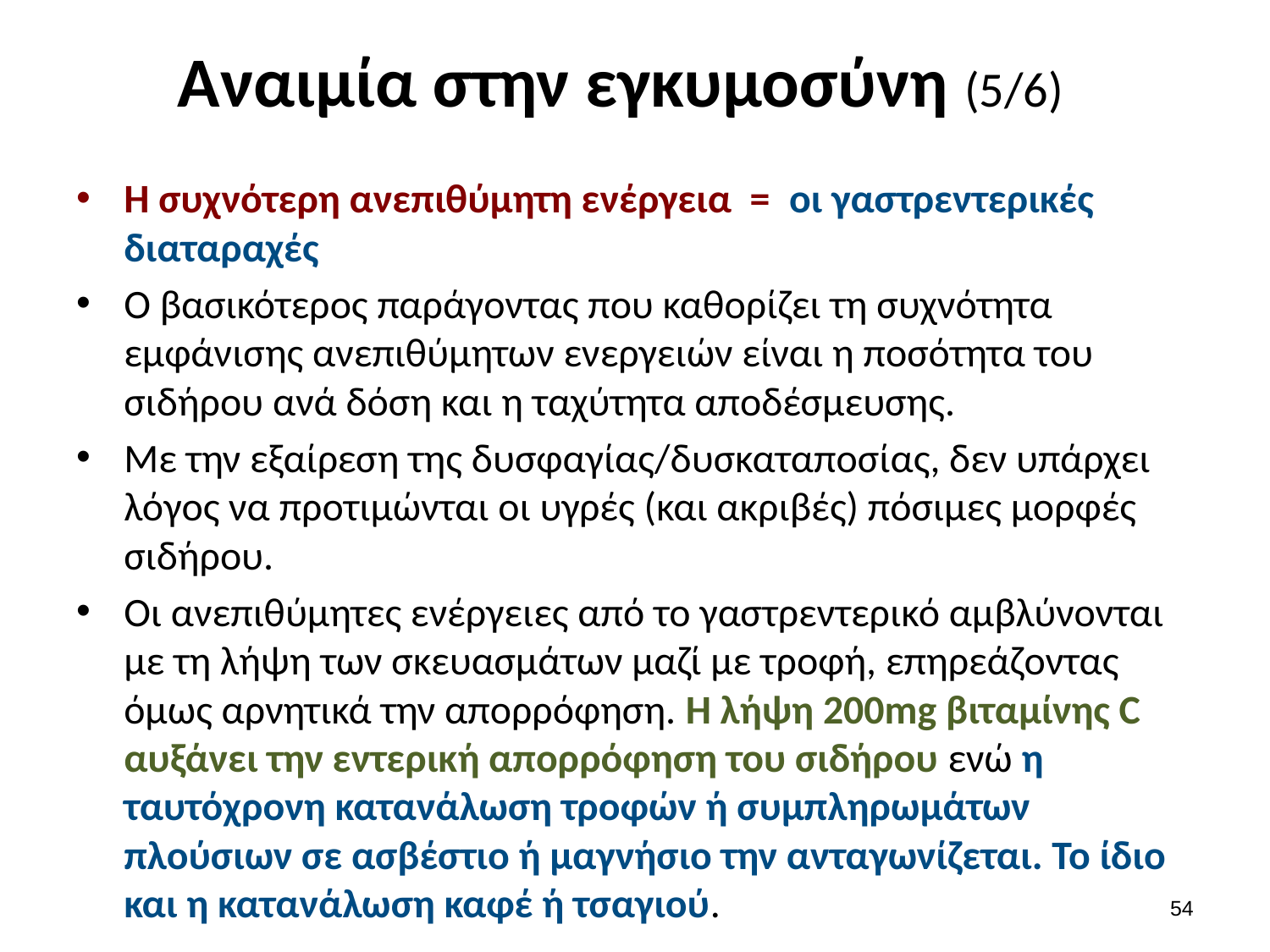

# Αναιμία στην εγκυμοσύνη (5/6)
Η συχνότερη ανεπιθύμητη ενέργεια  =  οι γαστρεντερικές διαταραχές
Ο βασικότερος παράγοντας που καθορίζει τη συχνότητα εμφάνισης ανεπιθύμητων ενεργειών είναι η ποσότητα του σιδήρου ανά δόση και η ταχύτητα αποδέσμευσης.
Με την εξαίρεση της δυσφαγίας/δυσκαταποσίας, δεν υπάρχει λόγος να προτιμώνται οι υγρές (και ακριβές) πόσιμες μορφές σιδήρου.
Οι ανεπιθύμητες ενέργειες από το γαστρεντερικό αμβλύνονται με τη λήψη των σκευασμάτων μαζί με τροφή, επηρεάζοντας όμως αρνητικά την απορρόφηση. Η λήψη 200mg βιταμίνης C αυξάνει την εντερική απορρόφηση του σιδήρου ενώ η ταυτόχρονη κατανάλωση τροφών ή συμπληρωμάτων πλούσιων σε ασβέστιο ή μαγνήσιο την ανταγωνίζεται. Το ίδιο και η κατανάλωση καφέ ή τσαγιού.

54